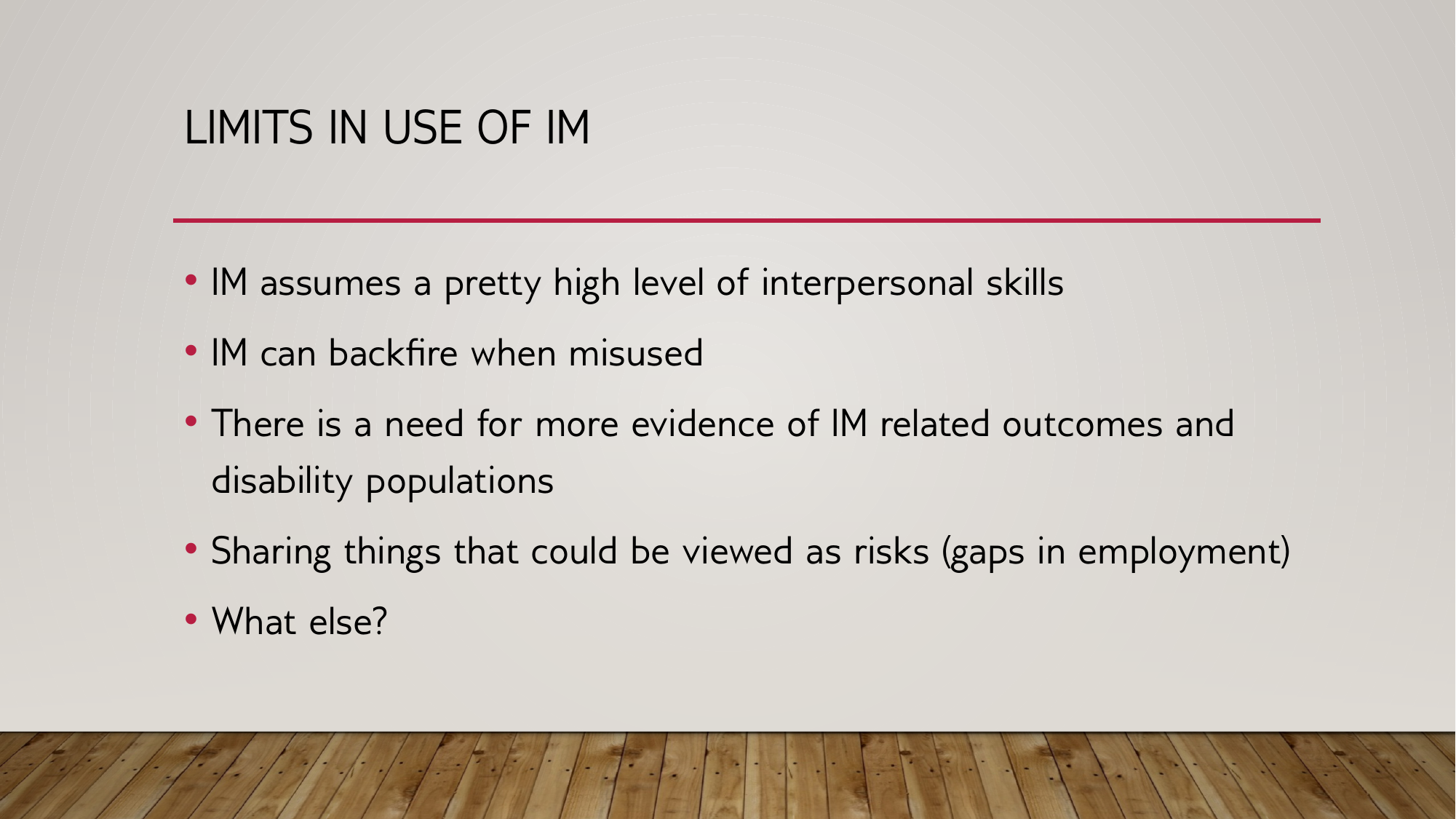

# Limits in Use of IM
IM assumes a pretty high level of interpersonal skills
IM can backfire when misused
There is a need for more evidence of IM related outcomes and disability populations
Sharing things that could be viewed as risks (gaps in employment)
What else?